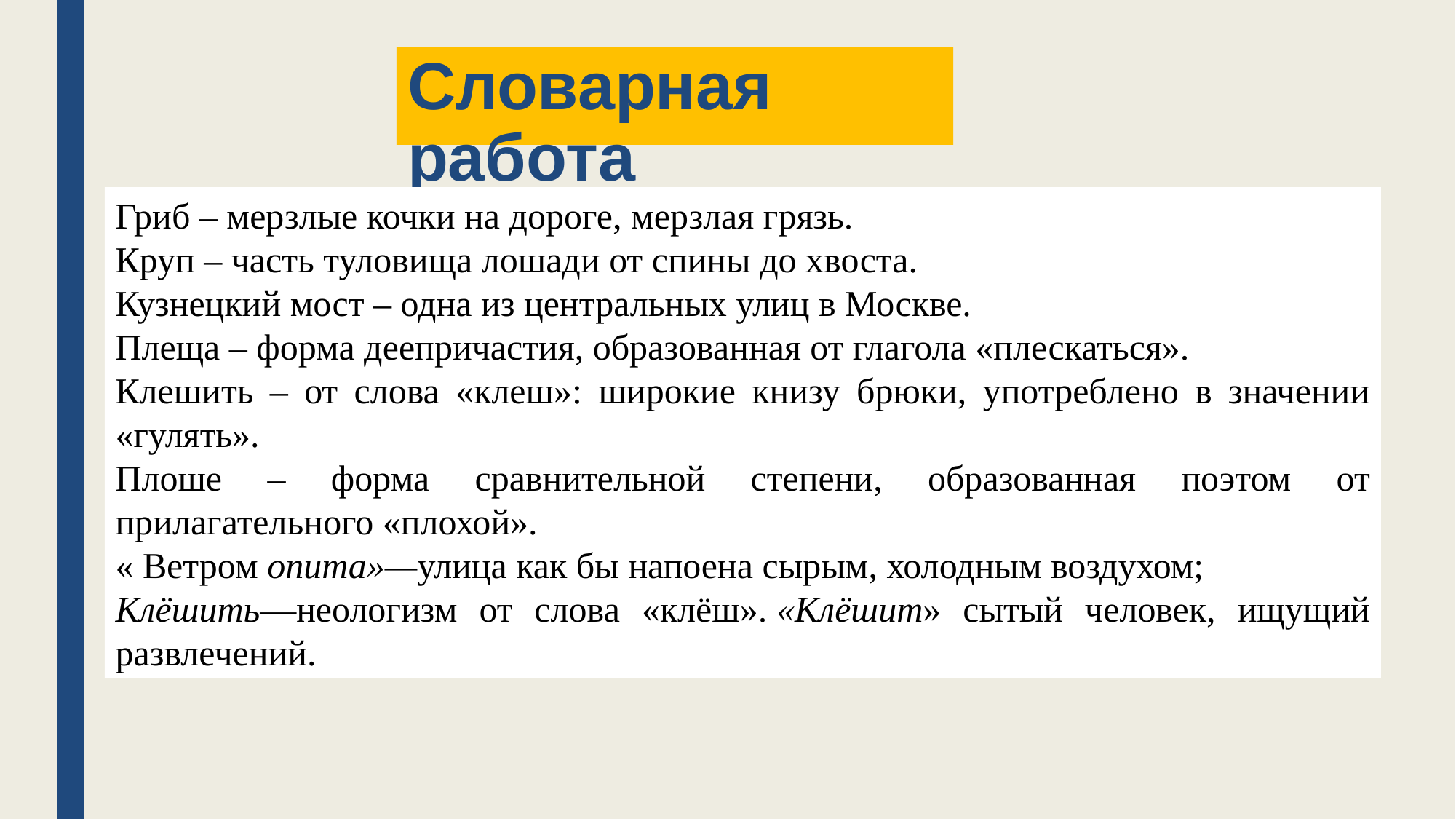

# Словарная работа
Гриб – мерзлые кочки на дороге, мерзлая грязь.
Круп – часть туловища лошади от спины до хвоста.
Кузнецкий мост – одна из центральных улиц в Москве.
Плеща – форма деепричастия, образованная от глагола «плескаться».
Клешить – от слова «клеш»: широкие книзу брюки, употреблено в значении «гулять».
Плоше – форма сравнительной степени, образованная поэтом от прилагательного «плохой».
« Ветром опита»—улица как бы напоена сырым, холодным воздухом;
Клёшить—неологизм от слова «клёш». «Клёшит» сытый человек, ищущий развлечений.